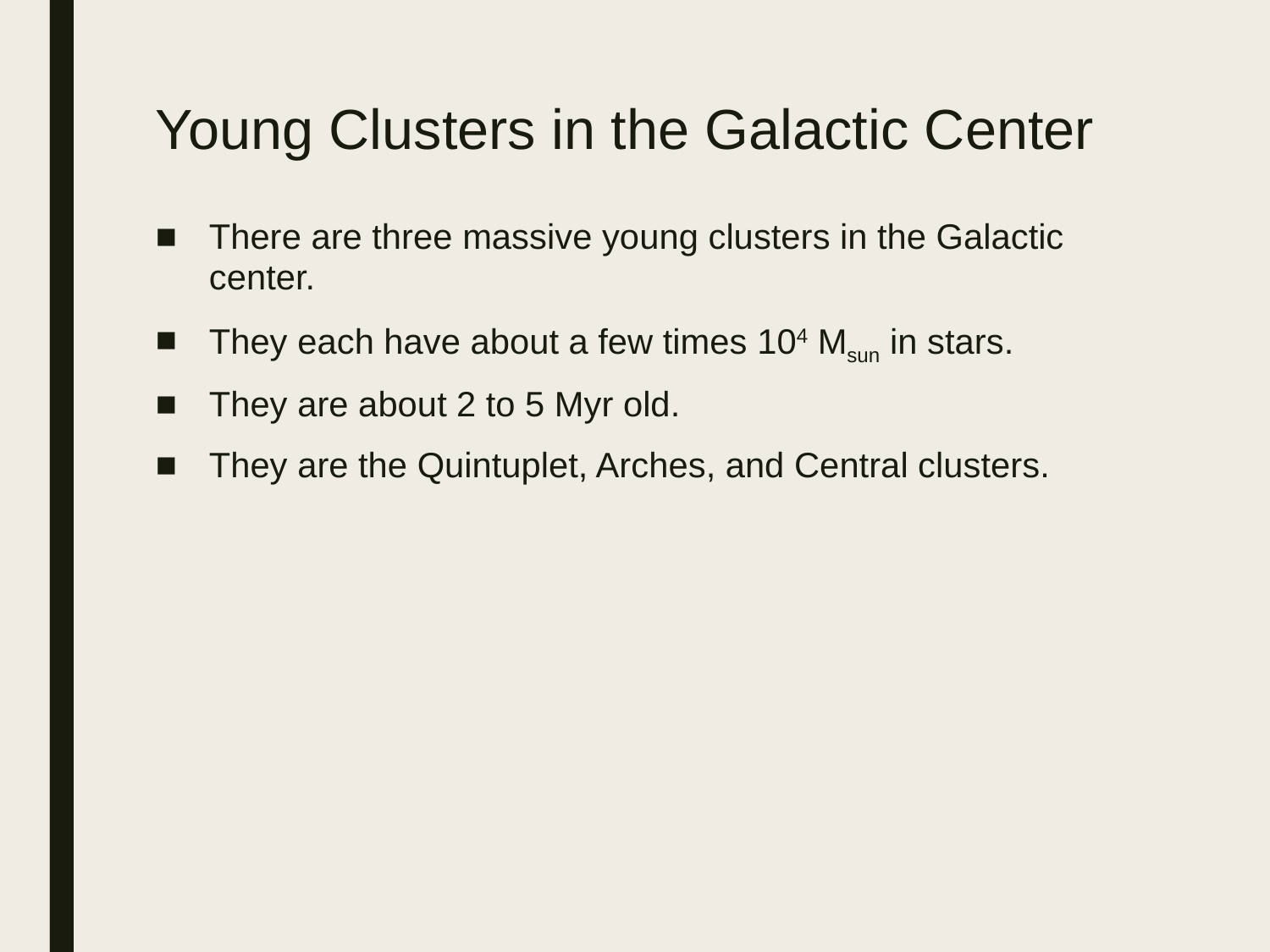

# Young Clusters in the Galactic Center
There are three massive young clusters in the Galactic center.
They each have about a few times 104 Msun in stars.
They are about 2 to 5 Myr old.
They are the Quintuplet, Arches, and Central clusters.